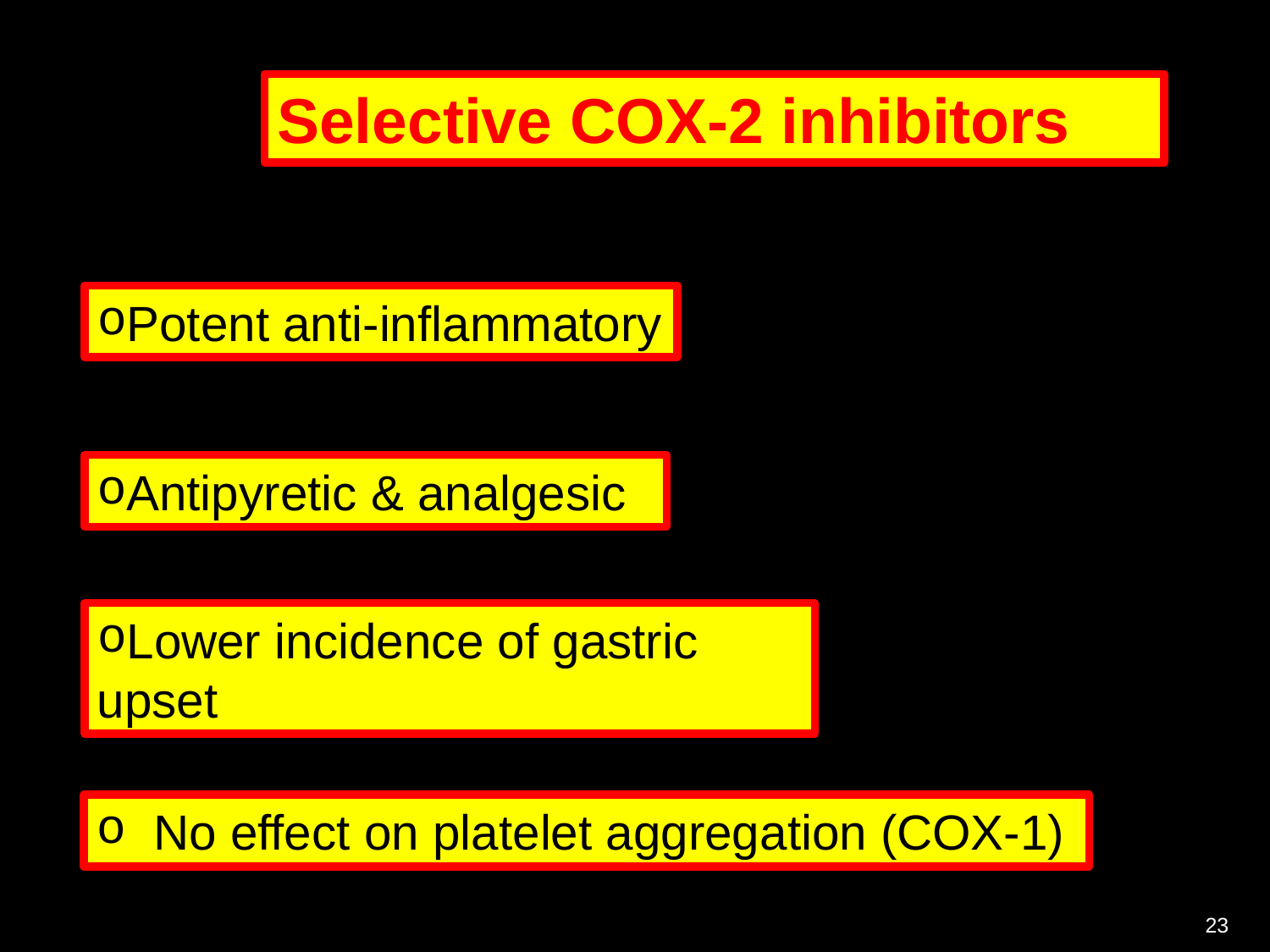

Selective COX-2 inhibitors
Potent anti-inflammatory
Antipyretic & analgesic
Lower incidence of gastric upset
  No effect on platelet aggregation (COX-1)
23